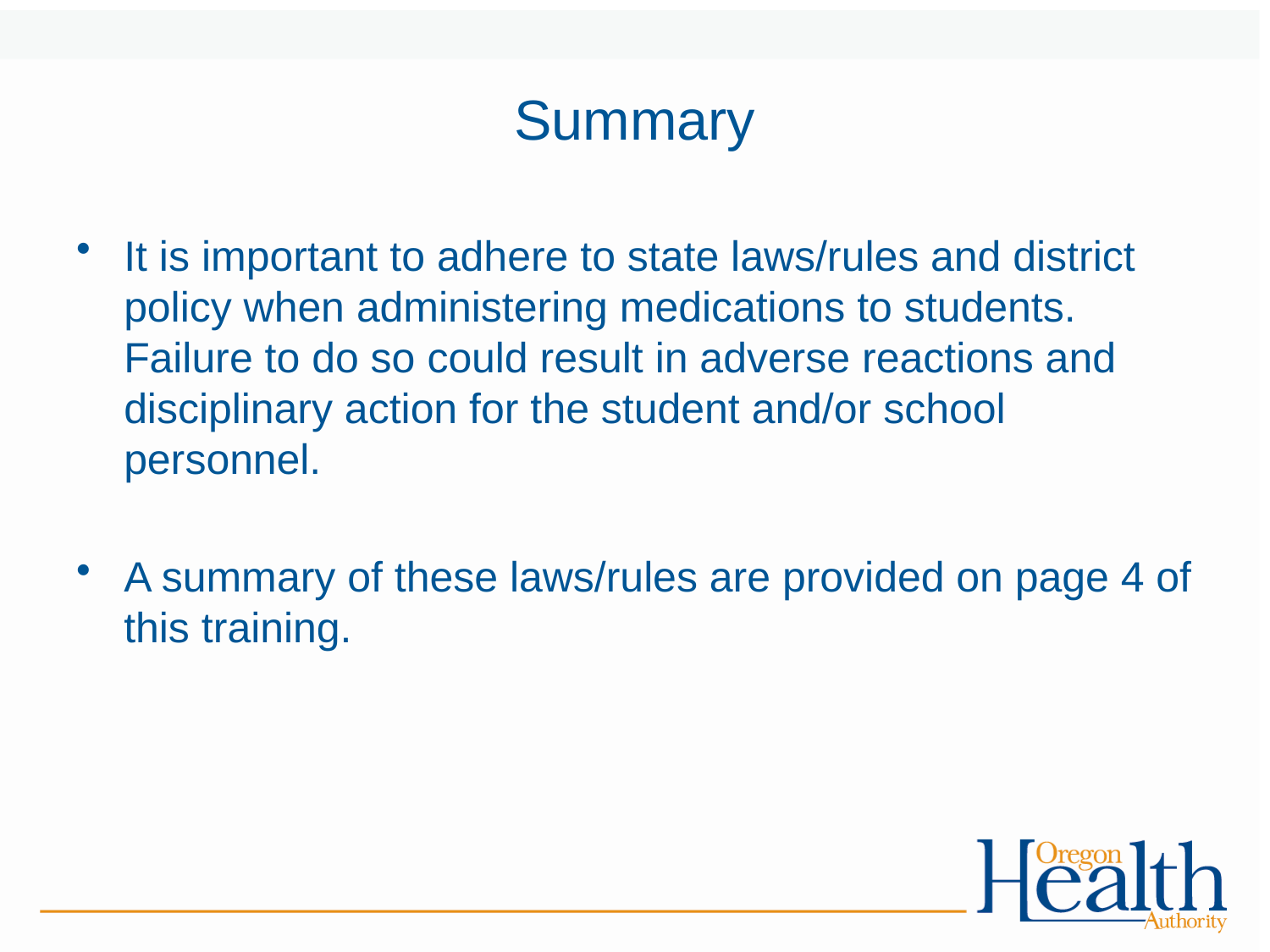

# Summary
It is important to adhere to state laws/rules and district policy when administering medications to students. Failure to do so could result in adverse reactions and disciplinary action for the student and/or school personnel.

A summary of these laws/rules are provided on page 4 of this training.